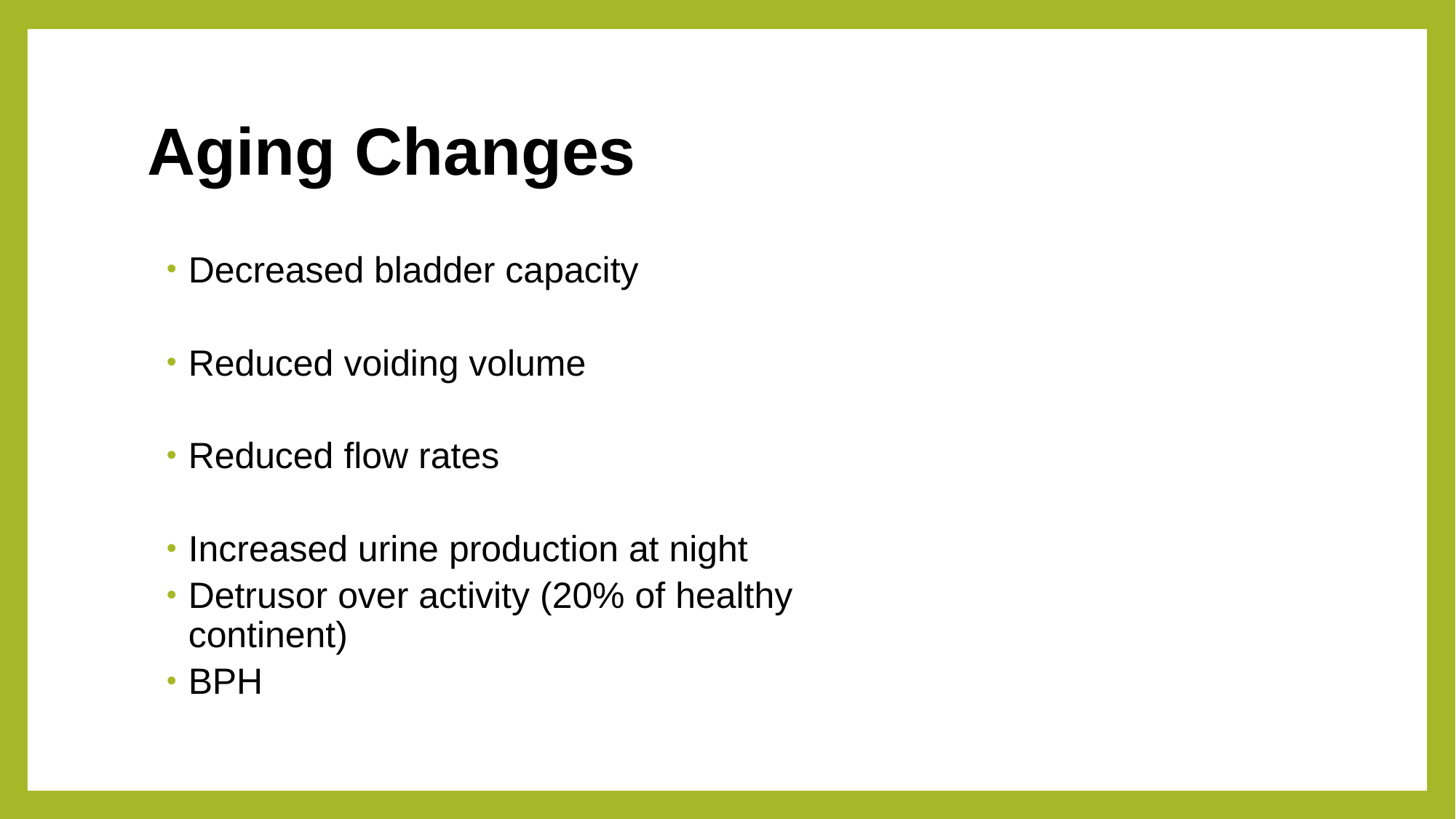

# Aging Changes

Decreased bladder capacity

Reduced voiding volume

Reduced flow rates

Increased urine production at night
Detrusor over activity (20% of healthy continent)
BPH